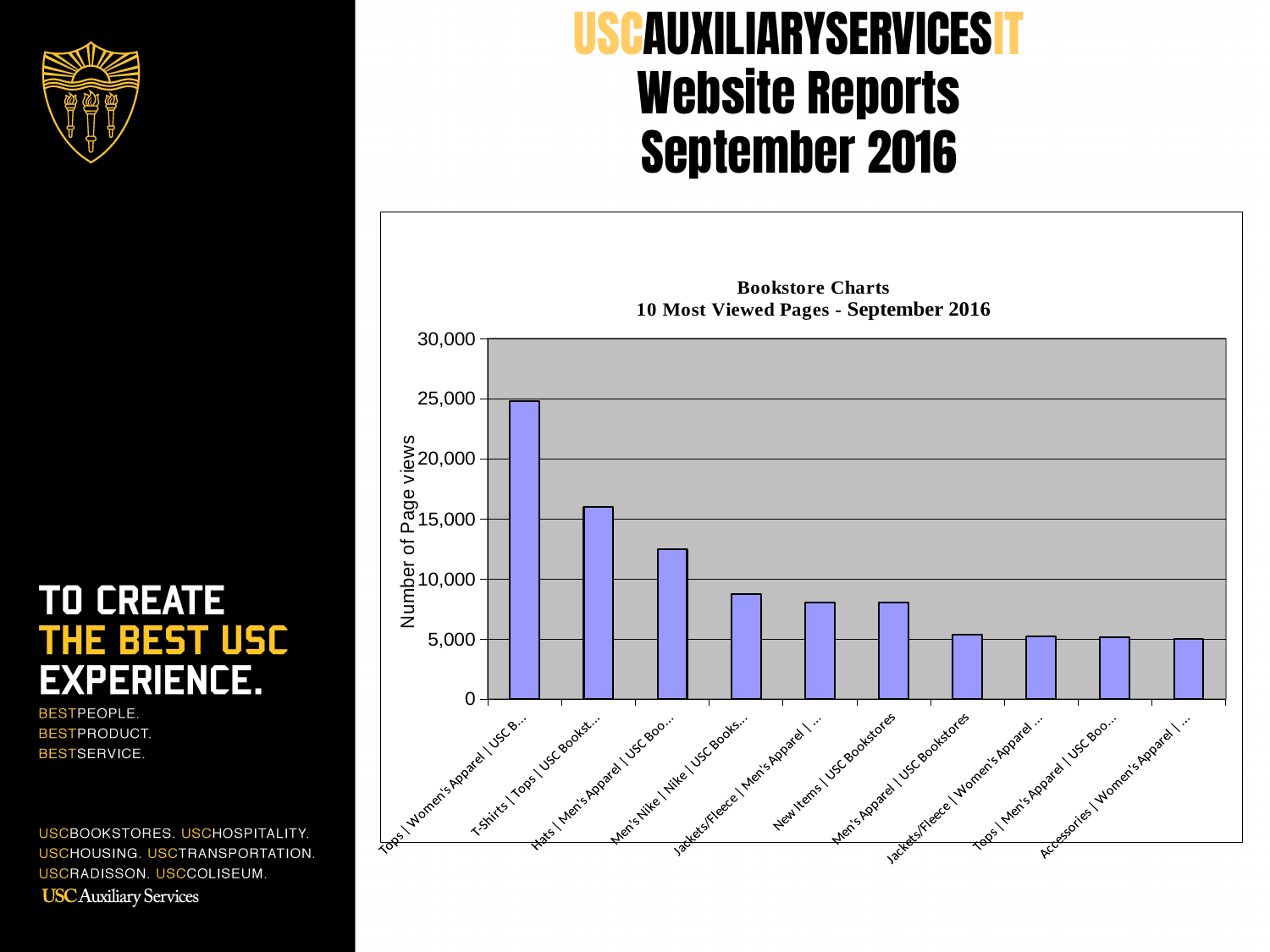

USCAUXILIARYSERVICESIT
Website Reports
September 2016

### Chart

| Category | Pageviews |
|---|---|
| Tops | Women's Apparel | USC Bookstores | 24782.0 |
| T-Shirts | Tops | USC Bookstores | 15940.0 |
| Hats | Men's Apparel | USC Bookstores | 12449.0 |
| Men's Nike | Nike | USC Bookstores | 8699.0 |
| Jackets/Fleece | Men's Apparel | USC Bookstores | 8035.0 |
| New Items | USC Bookstores | 8017.0 |
| Men's Apparel | USC Bookstores | 5314.0 |
| Jackets/Fleece | Women's Apparel | USC Bookstores | 5208.0 |
| Tops | Men's Apparel | USC Bookstores | 5155.0 |
| Accessories | Women's Apparel | USC Bookstores | 4968.0 |